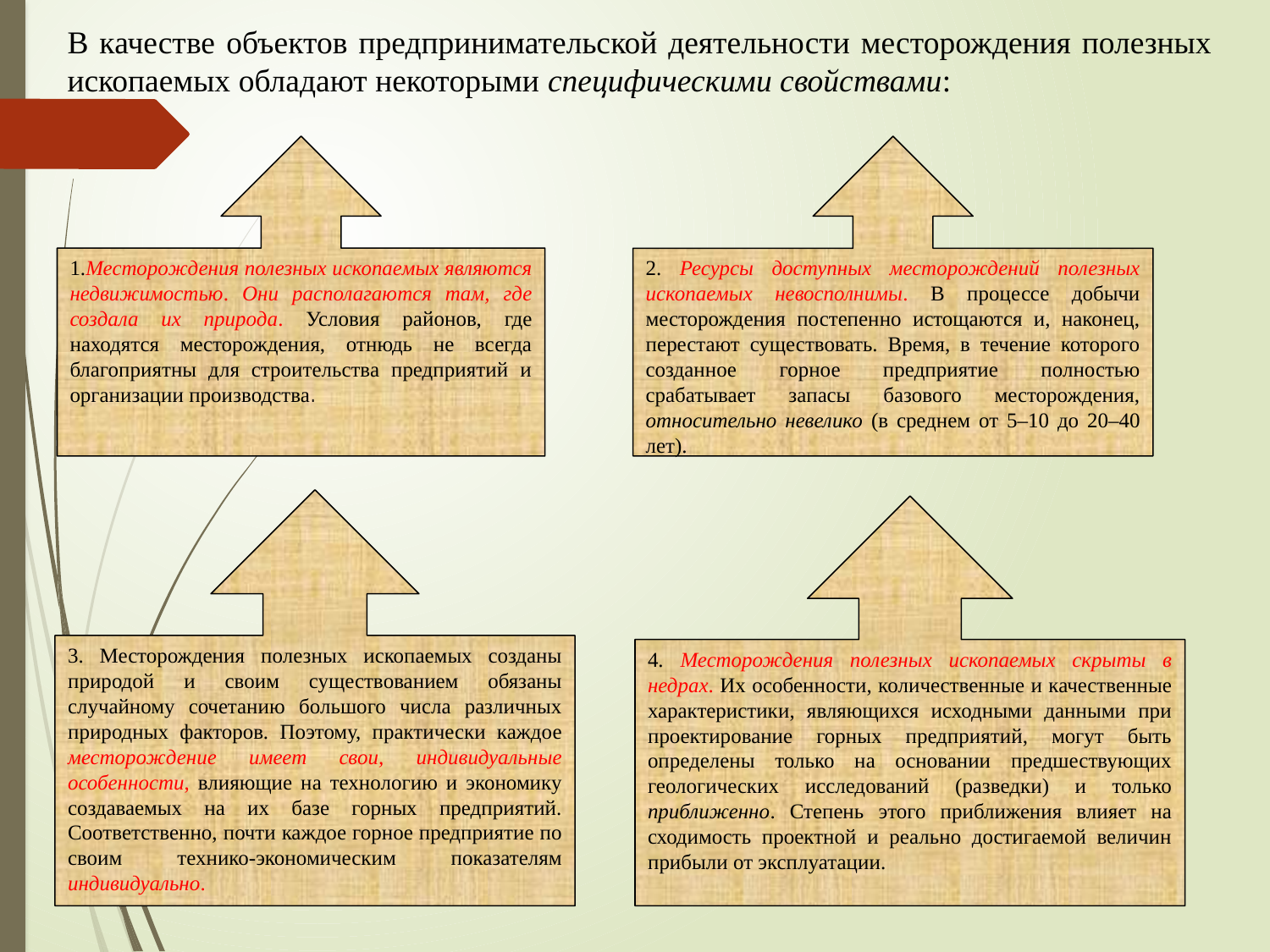

В качестве объектов предпринимательской деятельности месторождения полезных ископаемых обладают некоторыми специфическими свойствами:
1.Месторождения полезных ископаемых являются недвижимостью. Они располагаются там, где создала их природа. Условия районов, где находятся месторождения, отнюдь не всегда благоприятны для строительства предприятий и организации производства.
2. Ресурсы доступных месторождений полезных ископаемых невосполнимы. В процессе добычи месторождения постепенно истощаются и, наконец, перестают существовать. Время, в течение которого созданное горное предприятие полностью срабатывает запасы базового месторождения, относительно невелико (в среднем от 5–10 до 20–40 лет).
3. Месторождения полезных ископаемых созданы природой и своим существованием обязаны случайному сочетанию большого числа различных природных факторов. Поэтому, практически каждое месторождение имеет свои, индивидуальные особенности, влияющие на технологию и экономику создаваемых на их базе горных предприятий. Соответственно, почти каждое горное предприятие по своим технико-экономическим показателям индивидуально.
4. Месторождения полезных ископаемых скрыты в недрах. Их особенности, количественные и качественные характеристики, являющихся исходными данными при проектирование горных предприятий, могут быть определены только на основании предшествующих геологических исследований (разведки) и только приближенно. Степень этого приближения влияет на сходимость проектной и реально достигаемой величин прибыли от эксплуатации.